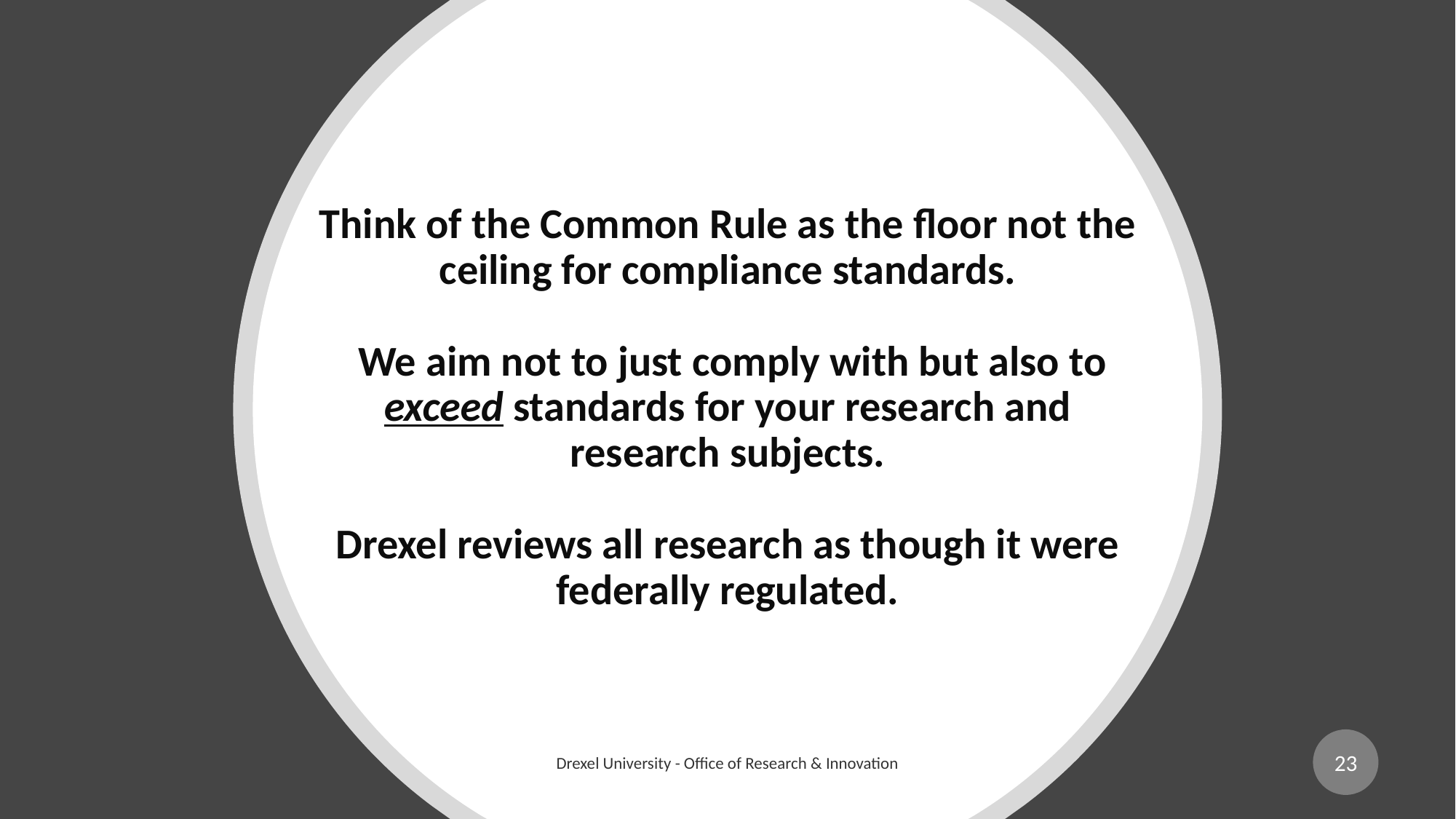

# Think of the Common Rule as the floor not the ceiling for compliance standards. We aim not to just comply with but also to exceed standards for your research and research subjects. Drexel reviews all research as though it were federally regulated.
23
Drexel University - Office of Research & Innovation